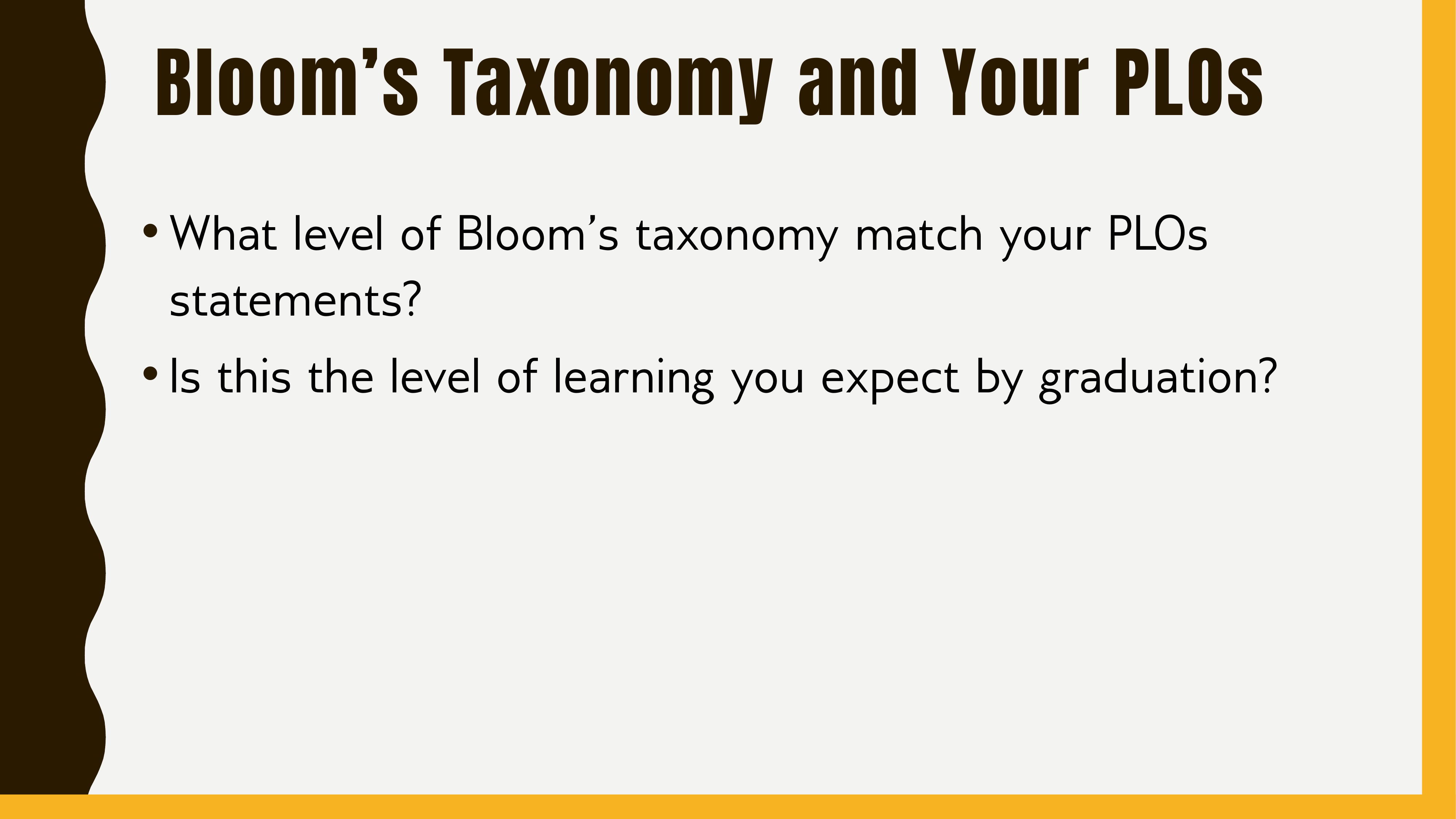

# Bloom’s Taxonomy and Your PLOs
What level of Bloom’s taxonomy match your PLOs statements?
Is this the level of learning you expect by graduation?